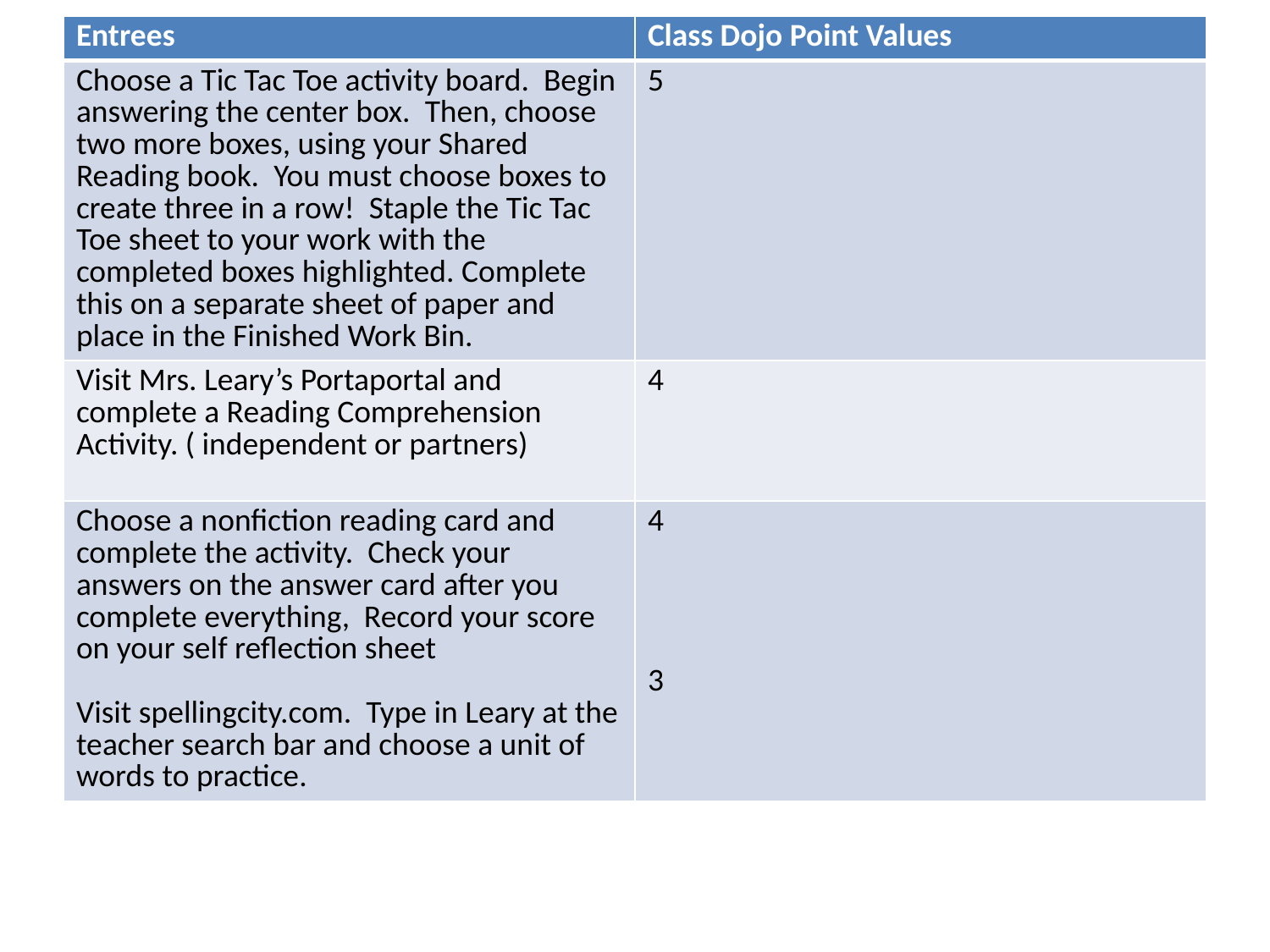

| Entrees | Class Dojo Point Values |
| --- | --- |
| Choose a Tic Tac Toe activity board. Begin answering the center box. Then, choose two more boxes, using your Shared Reading book. You must choose boxes to create three in a row! Staple the Tic Tac Toe sheet to your work with the completed boxes highlighted. Complete this on a separate sheet of paper and place in the Finished Work Bin. | 5 |
| Visit Mrs. Leary’s Portaportal and complete a Reading Comprehension Activity. ( independent or partners) | 4 |
| Choose a nonfiction reading card and complete the activity. Check your answers on the answer card after you complete everything, Record your score on your self reflection sheet Visit spellingcity.com. Type in Leary at the teacher search bar and choose a unit of words to practice. | 4 3 |
#